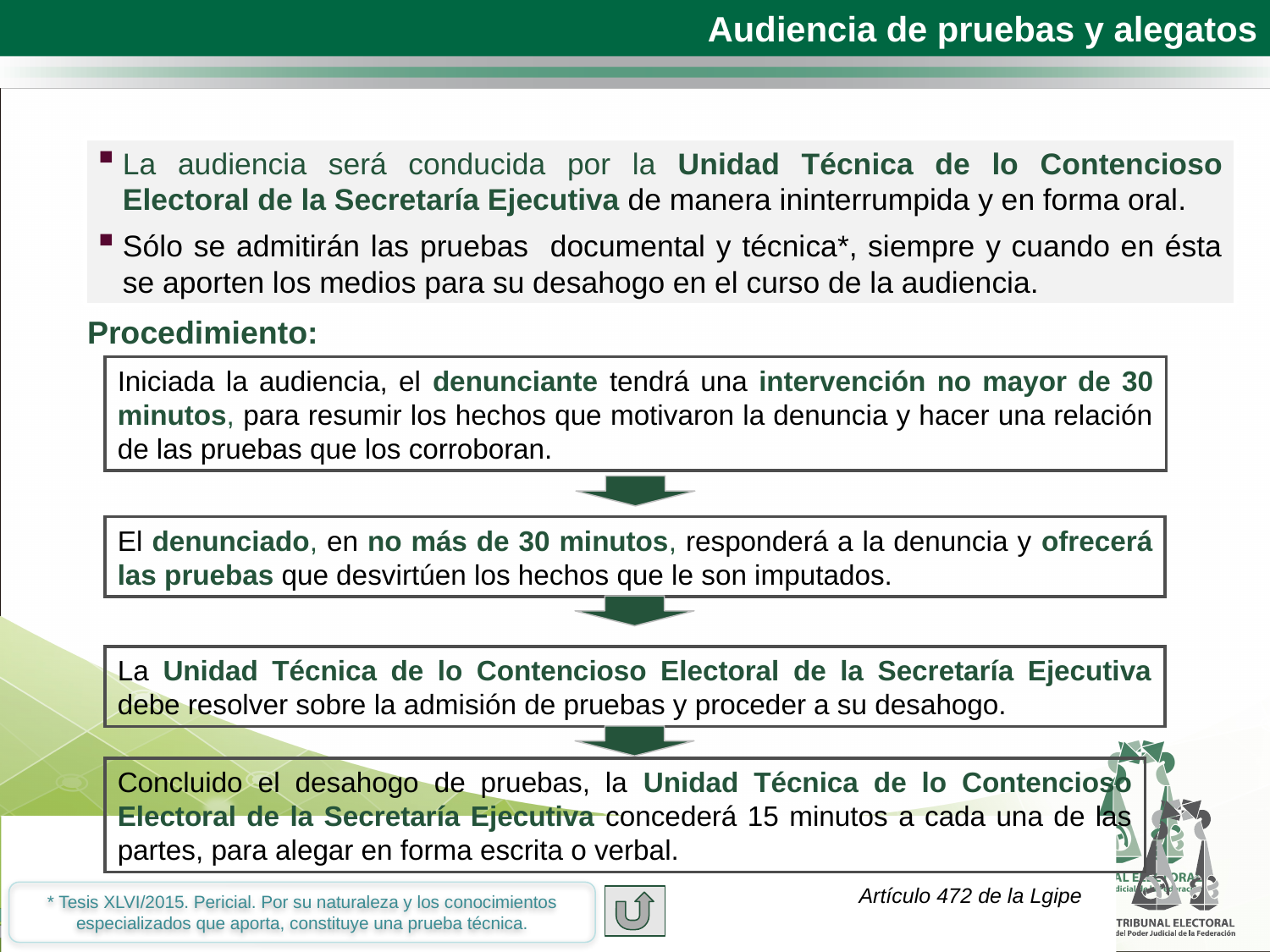

Audiencia de pruebas y alegatos
La audiencia será conducida por la Unidad Técnica de lo Contencioso Electoral de la Secretaría Ejecutiva de manera ininterrumpida y en forma oral.
Sólo se admitirán las pruebas  documental y técnica*, siempre y cuando en ésta se aporten los medios para su desahogo en el curso de la audiencia.
Procedimiento:
Iniciada la audiencia, el denunciante tendrá una intervención no mayor de 30 minutos, para resumir los hechos que motivaron la denuncia y hacer una relación de las pruebas que los corroboran.

El denunciado, en no más de 30 minutos, responderá a la denuncia y ofrecerá las pruebas que desvirtúen los hechos que le son imputados.

La Unidad Técnica de lo Contencioso Electoral de la Secretaría Ejecutiva debe resolver sobre la admisión de pruebas y proceder a su desahogo.

Concluido el desahogo de pruebas, la Unidad Técnica de lo Contencioso Electoral de la Secretaría Ejecutiva concederá 15 minutos a cada una de las partes, para alegar en forma escrita o verbal.

Artículo 472 de la Lgipe
* Tesis XLVI/2015. Pericial. Por su naturaleza y los conocimientos especializados que aporta, constituye una prueba técnica.